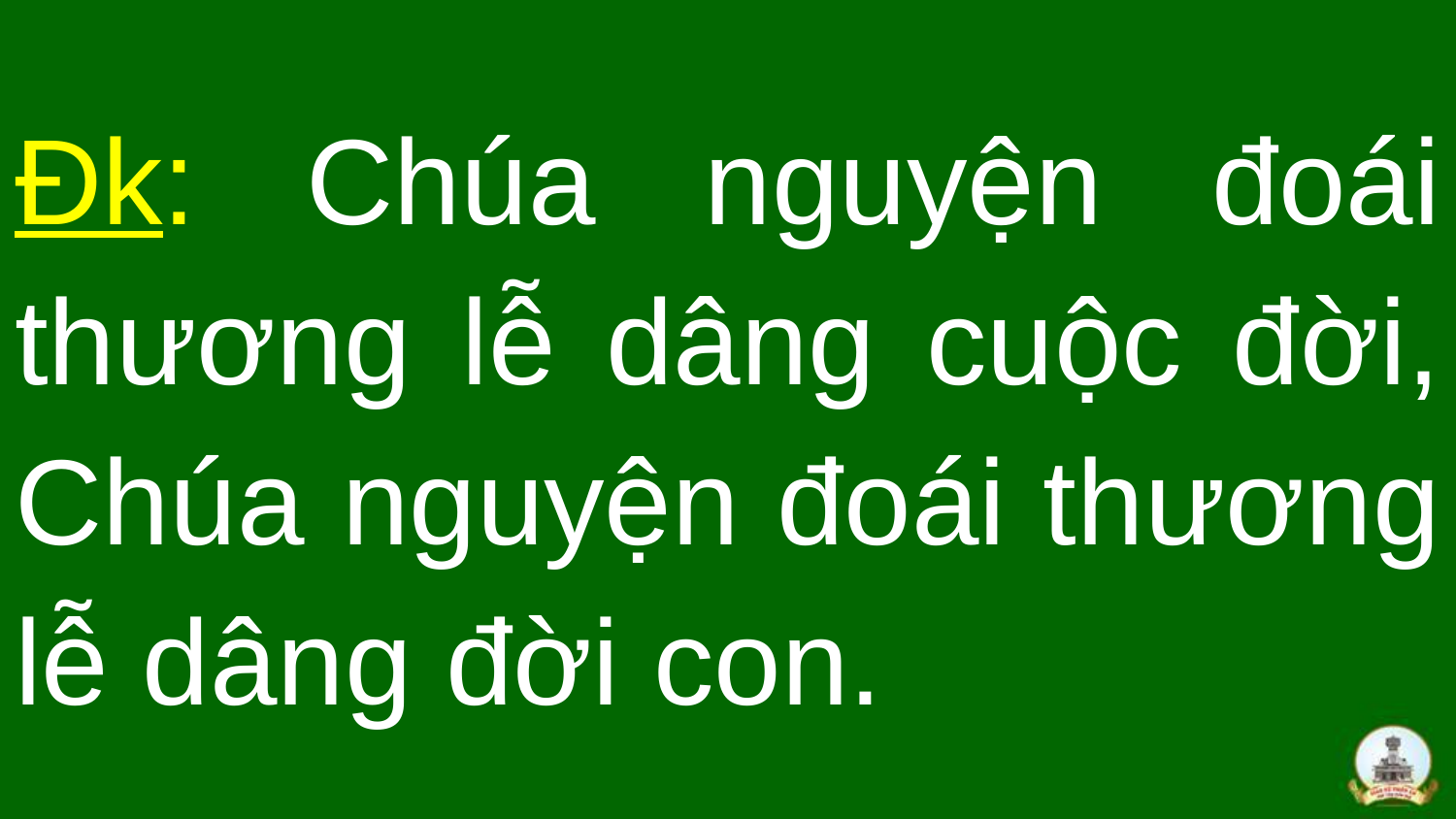

# Đk: Chúa nguyện đoái thương lễ dâng cuộc đời, Chúa nguyện đoái thương lễ dâng đời con.